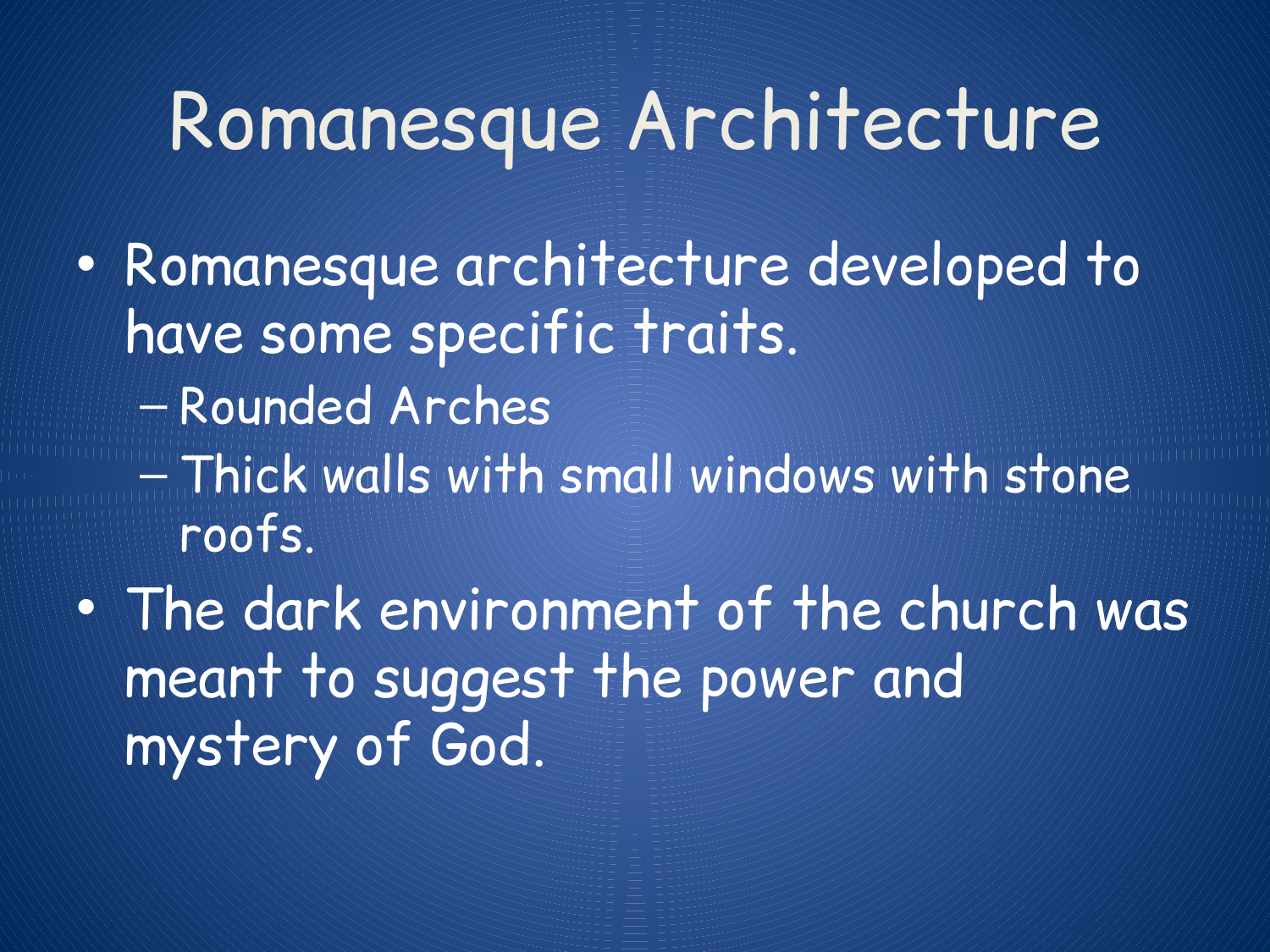

# Romanesque Architecture
Romanesque architecture developed to have some specific traits.
Rounded Arches
Thick walls with small windows with stone roofs.
The dark environment of the church was meant to suggest the power and mystery of God.